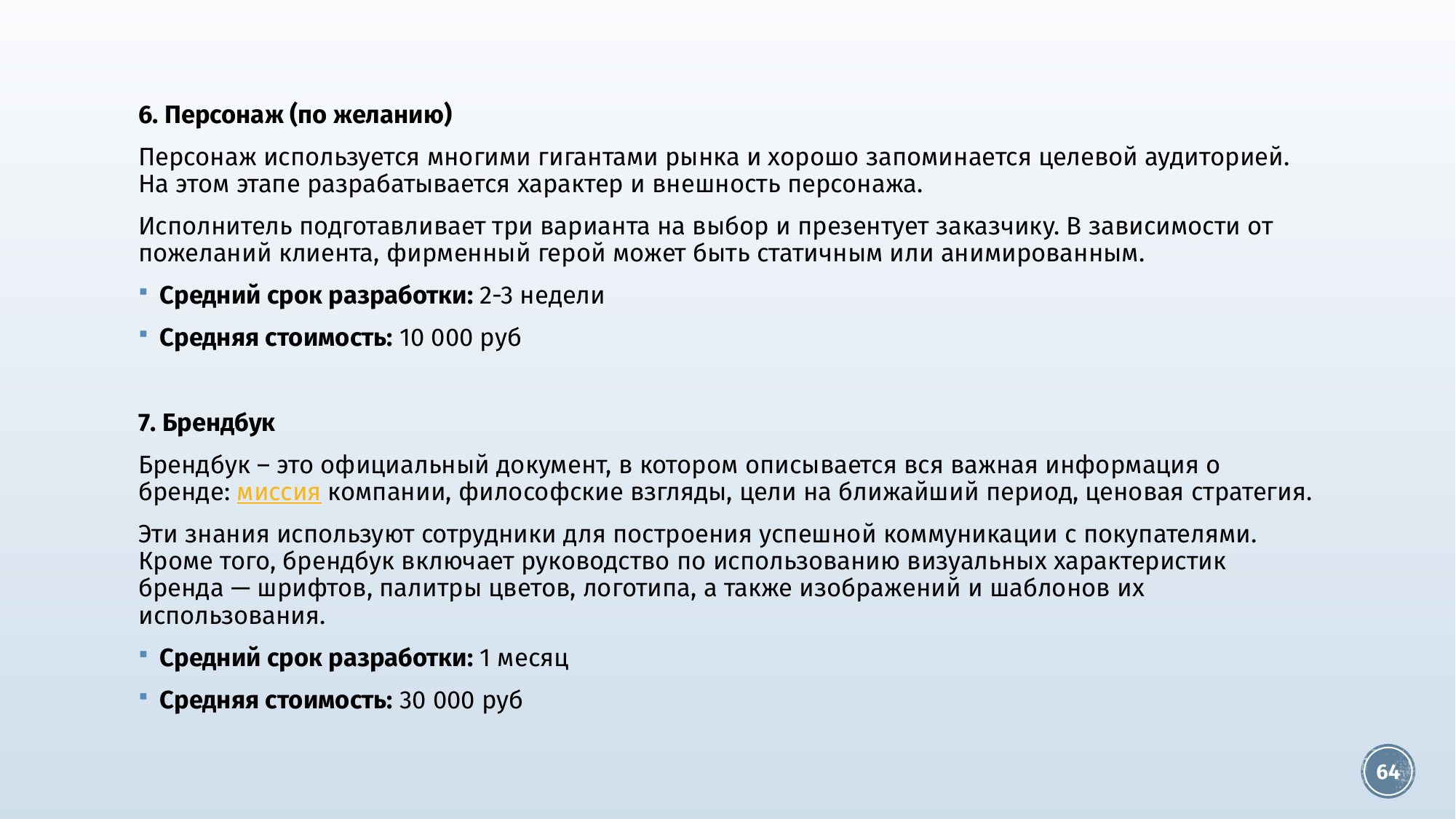

6. Персонаж (по желанию)
Персонаж используется многими гигантами рынка и хорошо запоминается целевой аудиторией. На этом этапе разрабатывается характер и внешность персонажа.
Исполнитель подготавливает три варианта на выбор и презентует заказчику. В зависимости от пожеланий клиента, фирменный герой может быть статичным или анимированным.
Средний срок разработки: 2-3 недели
Средняя стоимость: 10 000 руб

7. Брендбук
Брендбук – это официальный документ, в котором описывается вся важная информация о бренде: миссия компании, философские взгляды, цели на ближайший период, ценовая стратегия.
Эти знания используют сотрудники для построения успешной коммуникации с покупателями. Кроме того, брендбук включает руководство по использованию визуальных характеристик бренда — шрифтов, палитры цветов, логотипа, а также изображений и шаблонов их использования.
Средний срок разработки: 1 месяц
Средняя стоимость: 30 000 руб

64